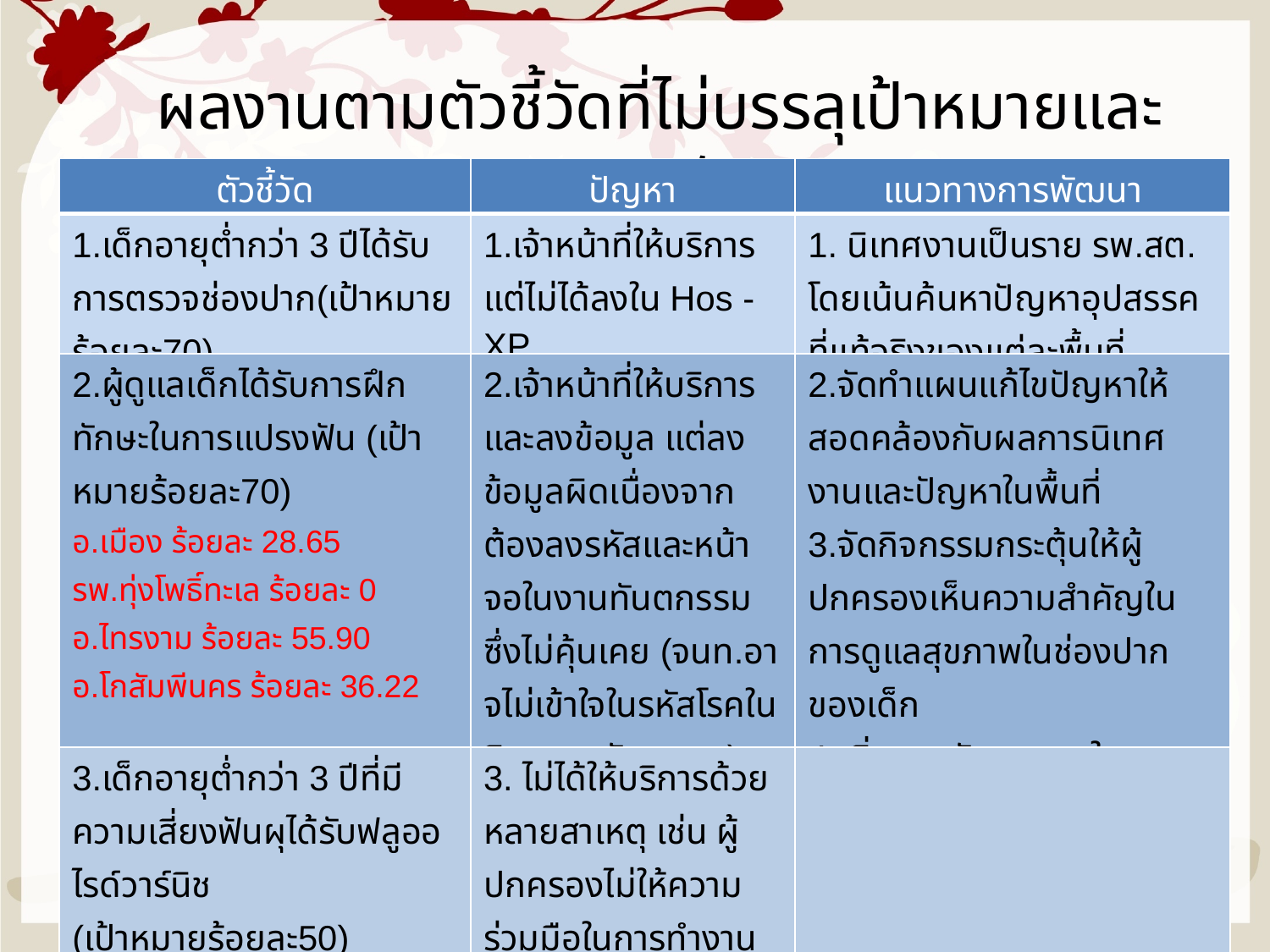

ผลงานตามตัวชี้วัดที่ไม่บรรลุเป้าหมายและแนวทางการพัฒนางาน
| ตัวชี้วัด | ปัญหา | แนวทางการพัฒนา |
| --- | --- | --- |
| 1.เด็กอายุต่ำกว่า 3 ปีได้รับการตรวจช่องปาก(เป้าหมายร้อยละ70) | 1.เจ้าหน้าที่ให้บริการแต่ไม่ได้ลงใน Hos - XP | 1. นิเทศงานเป็นราย รพ.สต. โดยเน้นค้นหาปัญหาอุปสรรคที่แท้จริงของแต่ละพื้นที่ |
| 2.ผู้ดูแลเด็กได้รับการฝึกทักษะในการแปรงฟัน (เป้าหมายร้อยละ70) อ.เมือง ร้อยละ 28.65 รพ.ทุ่งโพธิ์ทะเล ร้อยละ 0 อ.ไทรงาม ร้อยละ 55.90 อ.โกสัมพีนคร ร้อยละ 36.22 | 2.เจ้าหน้าที่ให้บริการและลงข้อมูล แต่ลงข้อมูลผิดเนื่องจากต้องลงรหัสและหน้าจอในงานทันตกรรมซึ่งไม่คุ้นเคย (จนท.อาจไม่เข้าใจในรหัสโรคในกิจกรรมหัตถการ ) | 2.จัดทำแผนแก้ไขปัญหาให้สอดคล้องกับผลการนิเทศงานและปัญหาในพื้นที่ 3.จัดกิจกรรมกระตุ้นให้ผู้ปกครองเห็นความสำคัญในการดูแลสุขภาพในช่องปากของเด็ก 4.เพิ่มงานทันตกรรมในการเยี่ยมบ้าน |
| 3.เด็กอายุต่ำกว่า 3 ปีที่มีความเสี่ยงฟันผุได้รับฟลูออไรด์วาร์นิช  (เป้าหมายร้อยละ50) อ.เมือง ร้อยละ 20.99 รพ.ทุ่งโพธิ์ทะเล ร้อยละ 0 อ.ไทรงาม ร้อยละ 46.58 อ.โกสัมพีนคร ร้อยละ 15.92 | 3. ไม่ได้ให้บริการด้วยหลายสาเหตุ เช่น ผู้ปกครองไม่ให้ความร่วมมือในการทำงาน |  |